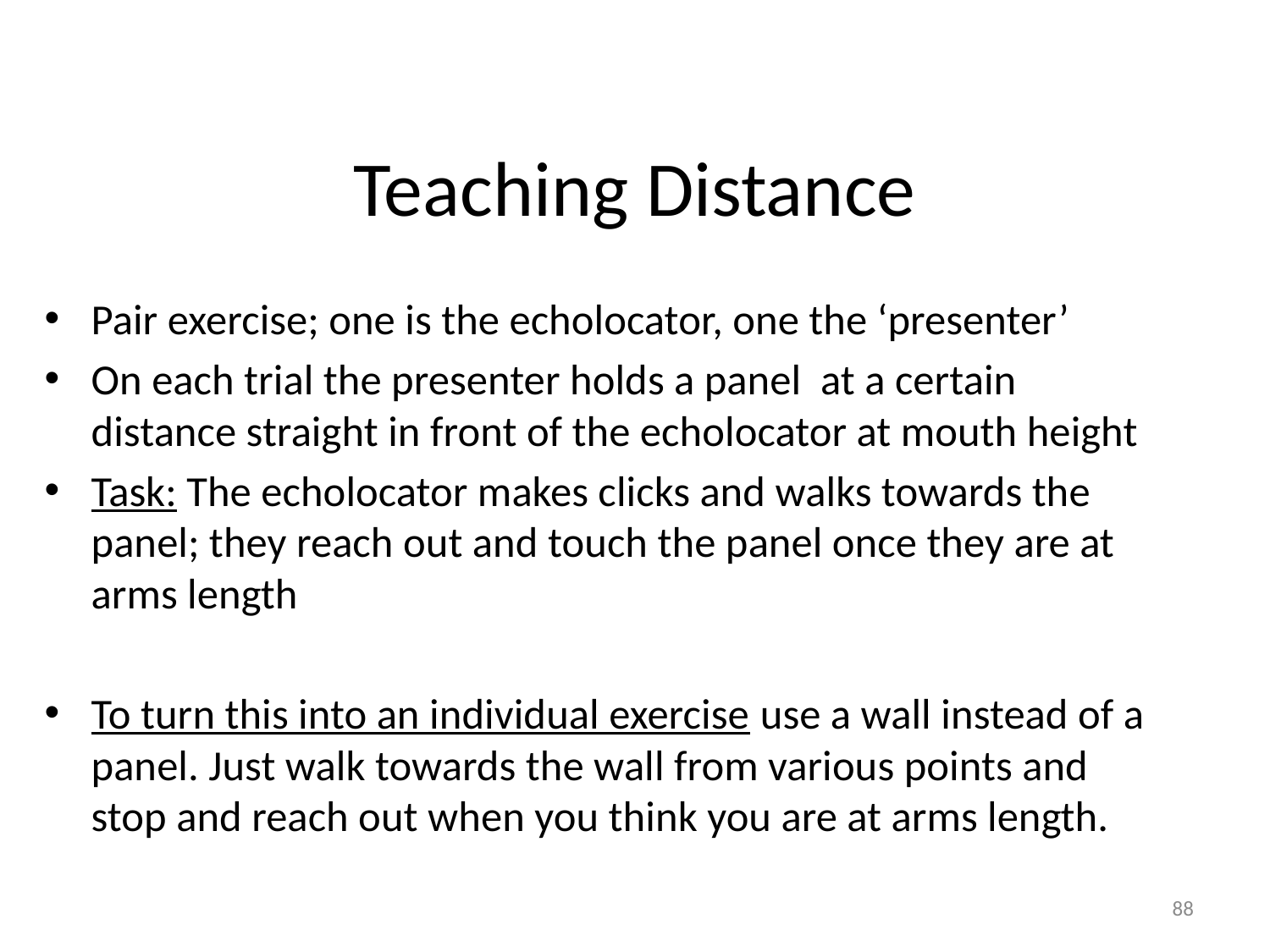

# Teaching Distance
Pair exercise; one is the echolocator, one the ‘presenter’
On each trial the presenter holds a panel  at a certain distance straight in front of the echolocator at mouth height
Task: The echolocator makes clicks and walks towards the panel; they reach out and touch the panel once they are at arms length

To turn this into an individual exercise use a wall instead of a panel. Just walk towards the wall from various points and stop and reach out when you think you are at arms length.

88